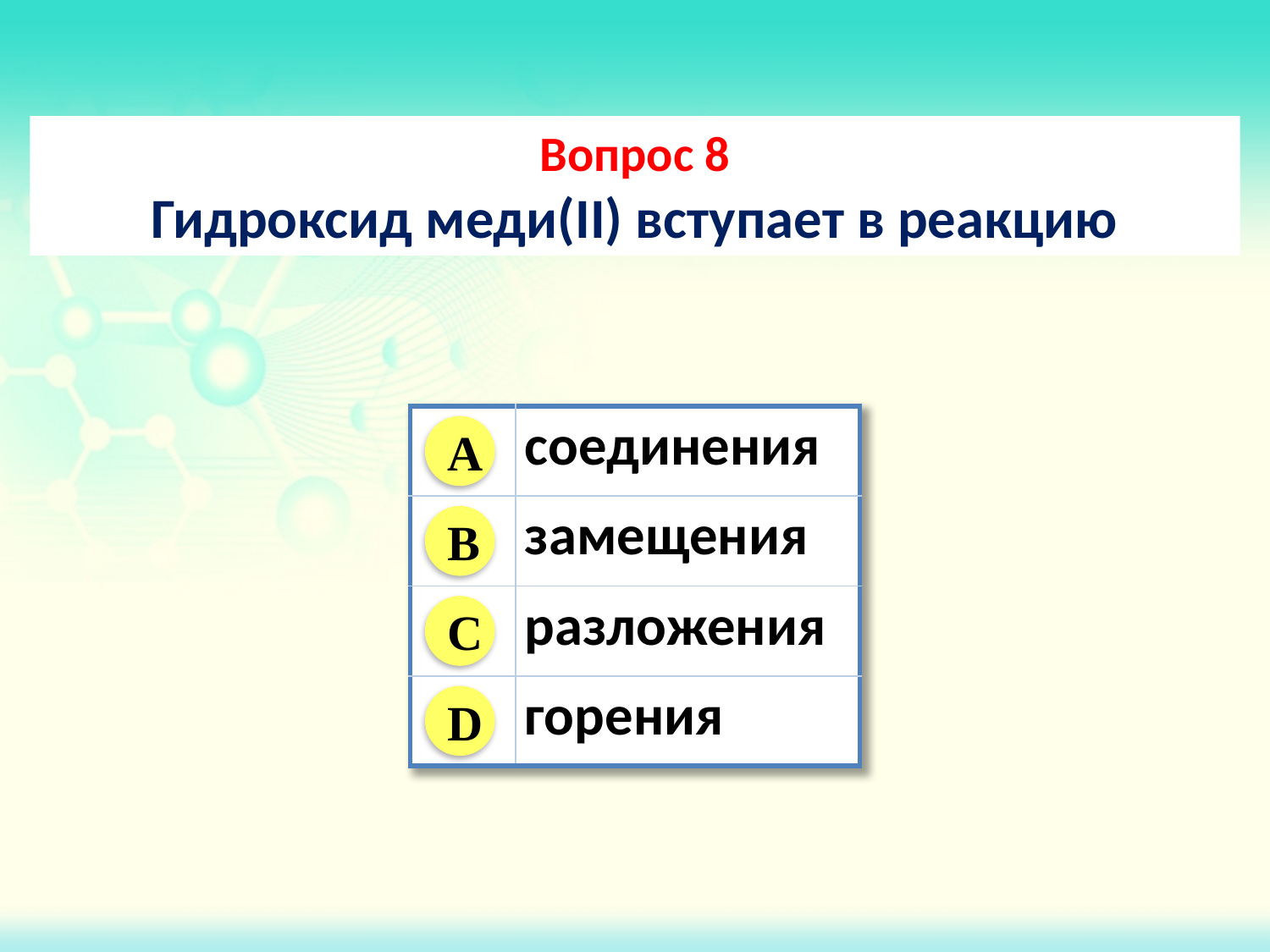

Вопрос 8
Гидроксид меди(II) вступает в реакцию
|  | соединения |
| --- | --- |
|  | замещения |
|  | разложения |
|  | горения |
A
B
C
D